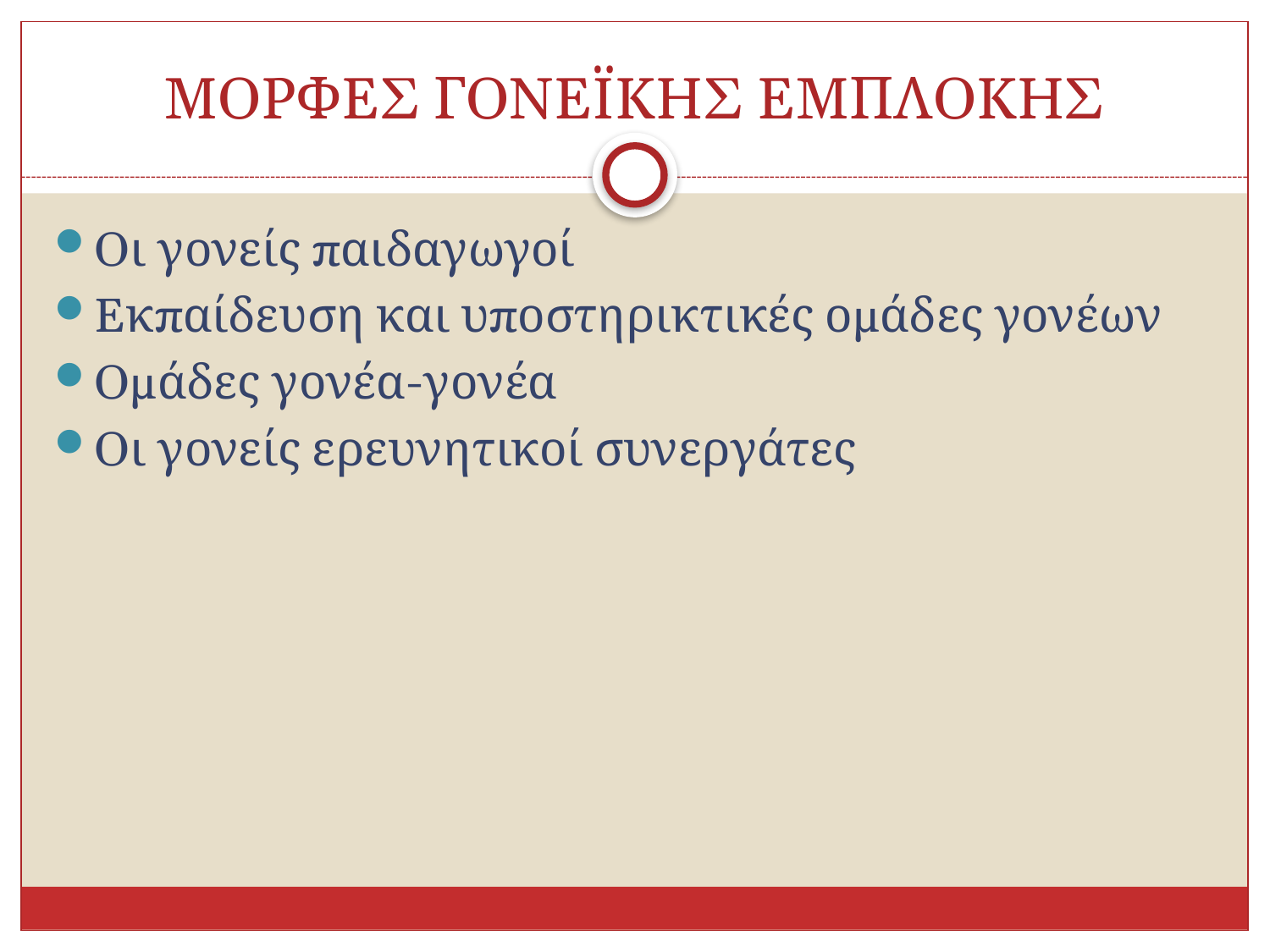

# ΜΟΡΦΕΣ ΓΟΝΕΪΚΗΣ ΕΜΠΛΟΚΗΣ
Οι γονείς παιδαγωγοί
Εκπαίδευση και υποστηρικτικές ομάδες γονέων
Ομάδες γονέα-γονέα
Οι γονείς ερευνητικοί συνεργάτες